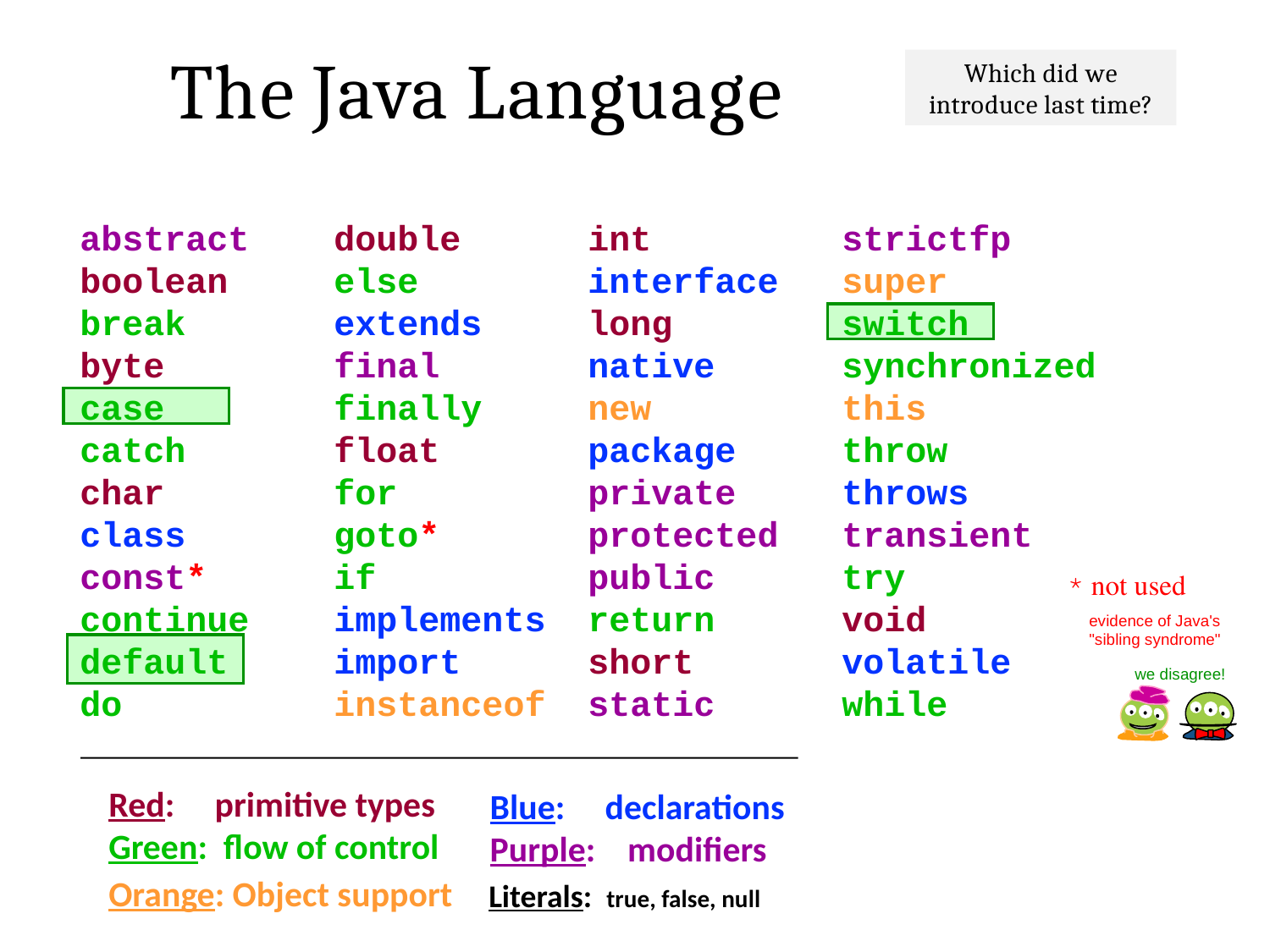

The Java Language
Which did we introduce last time?
abstract	double	int		strictfp
boolean	else		interface	super
break		extends	long		switch
byte		final		native	synchronized
case		finally	new		this
catch		float		package	throw
char		for		private	throws
class		goto*		protected	transient
const*	if		public	try
continue	implements	return	void
default	import	short		volatile
do		instanceof	static	while

* not used
evidence of Java's "sibling syndrome"

we disagree!

Red:     primitive types
Green:  flow of control
Blue:     declarations
Purple:    modifiers
Orange: Object support
Literals:  true, false, null